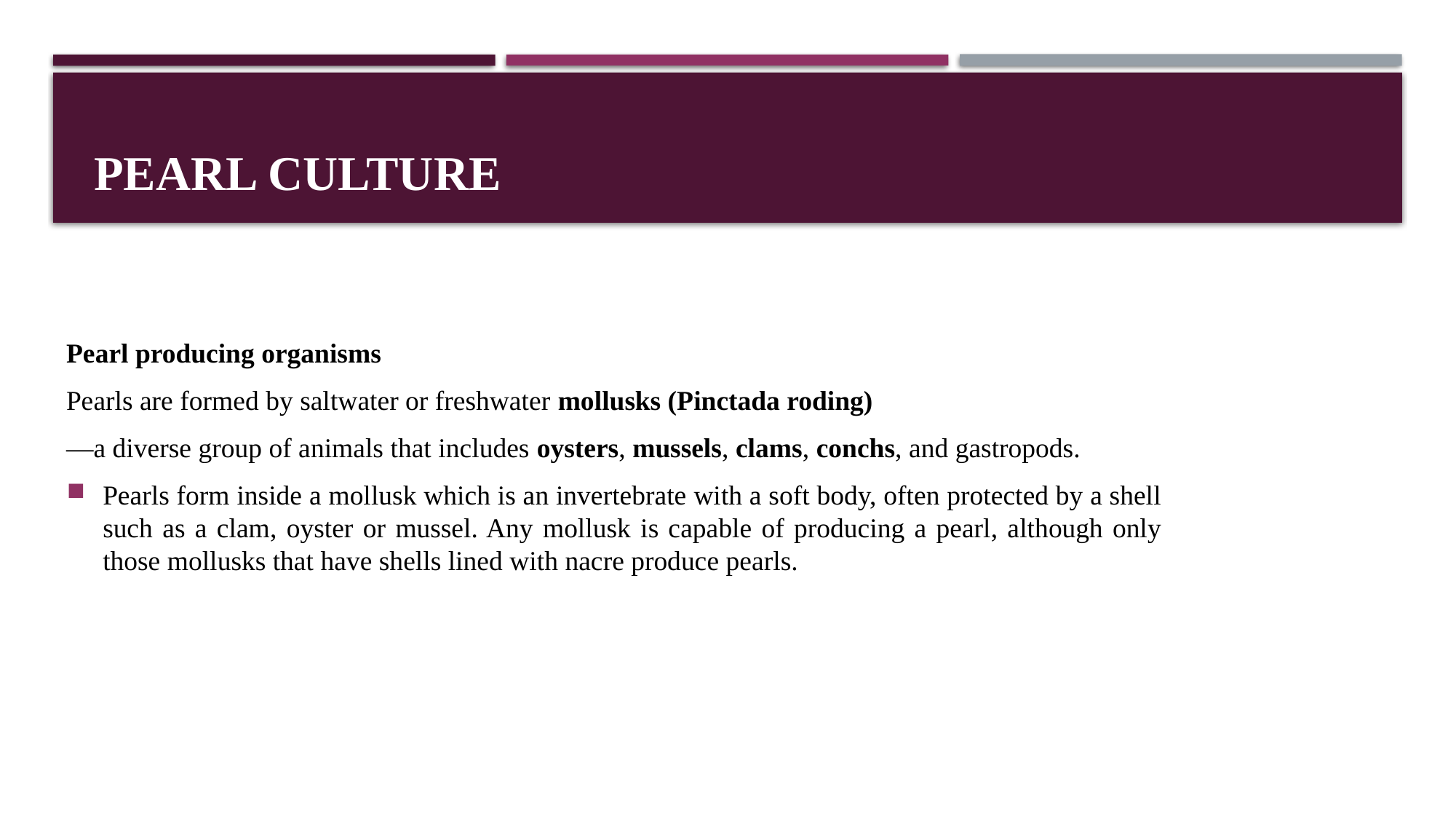

# PEARL CULTURE

Pearl producing organisms
Pearls are formed by saltwater or freshwater mollusks (Pinctada roding)
—a diverse group of animals that includes oysters, mussels, clams, conchs, and gastropods.
Pearls form inside a mollusk which is an invertebrate with a soft body, often protected by a shell such as a clam, oyster or mussel. Any mollusk is capable of producing a pearl, although only those mollusks that have shells lined with nacre produce pearls.